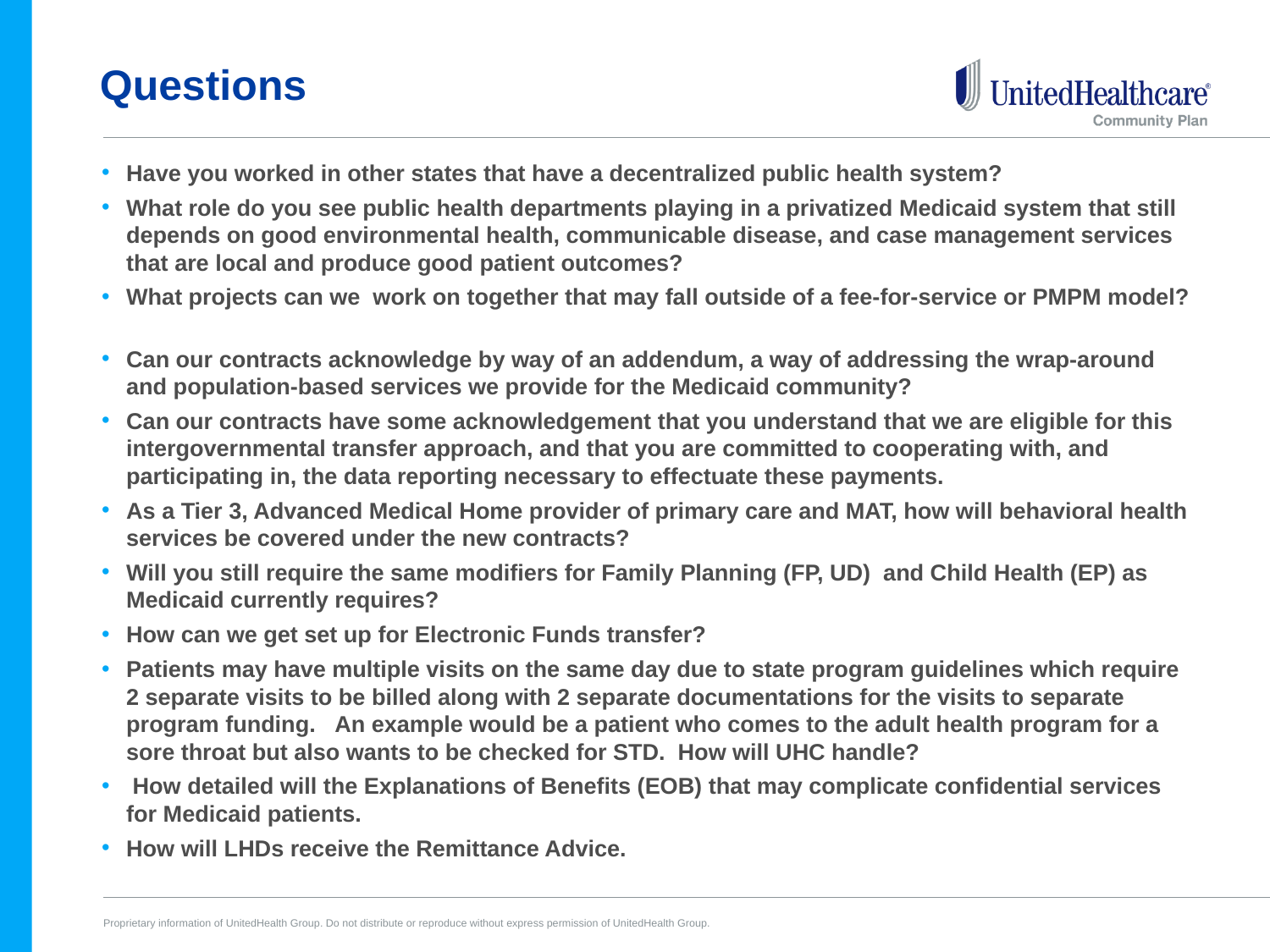

# Questions
Have you worked in other states that have a decentralized public health system?
What role do you see public health departments playing in a privatized Medicaid system that still depends on good environmental health, communicable disease, and case management services that are local and produce good patient outcomes?
What projects can we  work on together that may fall outside of a fee-for-service or PMPM model?
Can our contracts acknowledge by way of an addendum, a way of addressing the wrap-around and population-based services we provide for the Medicaid community?
Can our contracts have some acknowledgement that you understand that we are eligible for this intergovernmental transfer approach, and that you are committed to cooperating with, and participating in, the data reporting necessary to effectuate these payments.
As a Tier 3, Advanced Medical Home provider of primary care and MAT, how will behavioral health services be covered under the new contracts?
Will you still require the same modifiers for Family Planning (FP, UD)  and Child Health (EP) as Medicaid currently requires?
How can we get set up for Electronic Funds transfer?
Patients may have multiple visits on the same day due to state program guidelines which require 2 separate visits to be billed along with 2 separate documentations for the visits to separate program funding.   An example would be a patient who comes to the adult health program for a sore throat but also wants to be checked for STD.  How will UHC handle?
 How detailed will the Explanations of Benefits (EOB) that may complicate confidential services for Medicaid patients.
How will LHDs receive the Remittance Advice.